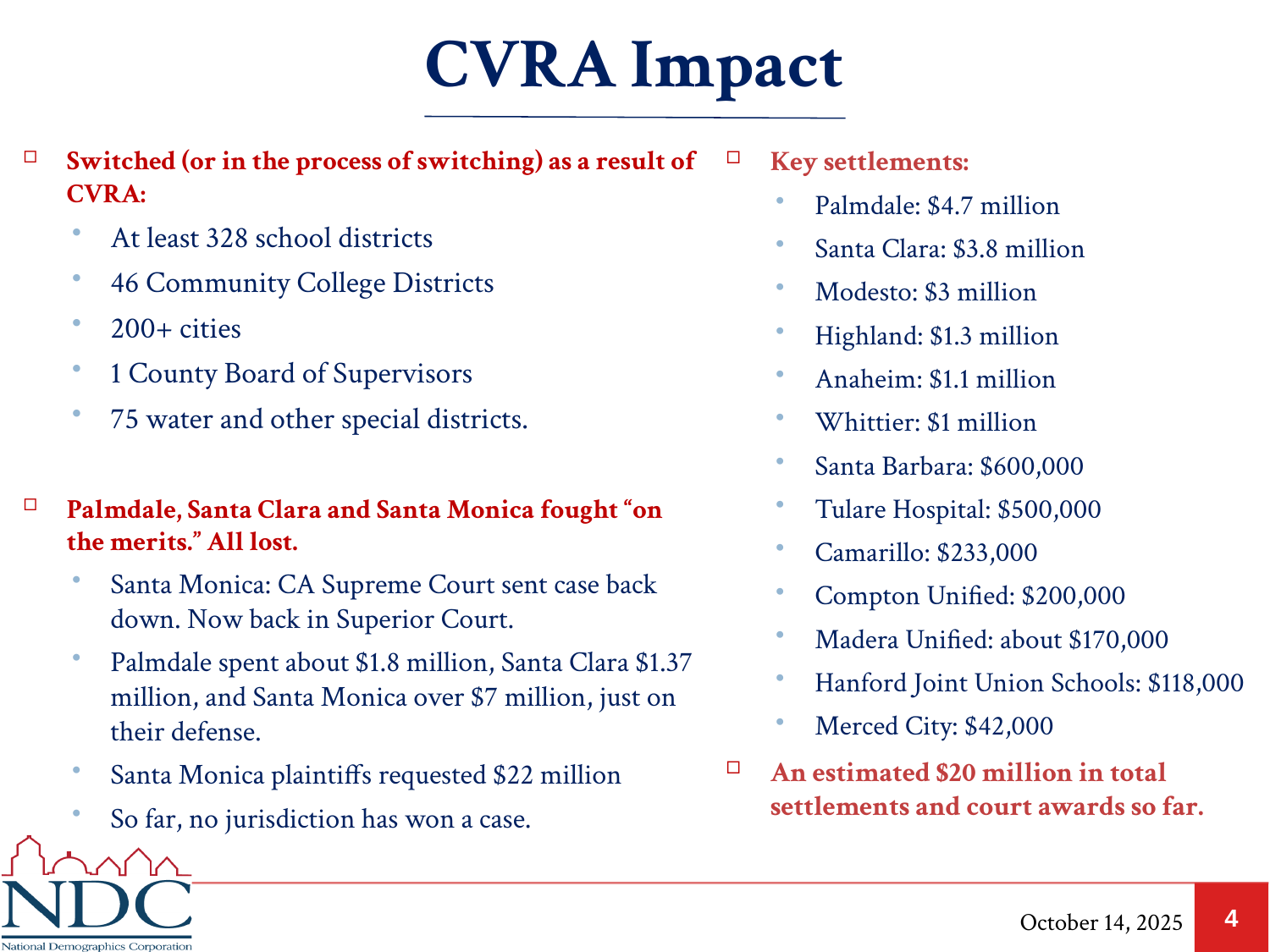

# CVRA Impact
Switched (or in the process of switching) as a result of CVRA:
At least 328 school districts
46 Community College Districts
200+ cities
1 County Board of Supervisors
75 water and other special districts.

Palmdale, Santa Clara and Santa Monica fought “on the merits.” All lost.
Santa Monica: CA Supreme Court sent case back down. Now back in Superior Court.
Palmdale spent about $1.8 million, Santa Clara $1.37 million, and Santa Monica over $7 million, just on their defense.
Santa Monica plaintiffs requested $22 million
So far, no jurisdiction has won a case.

Key settlements:
Palmdale: $4.7 million
Santa Clara: $3.8 million
Modesto: $3 million
Highland: $1.3 million
Anaheim: $1.1 million
Whittier: $1 million
Santa Barbara: $600,000
Tulare Hospital: $500,000
Camarillo: $233,000
Compton Unified: $200,000
Madera Unified: about $170,000
Hanford Joint Union Schools: $118,000
Merced City: $42,000
An estimated $20 million in total settlements and court awards so far.
October 14, 2025